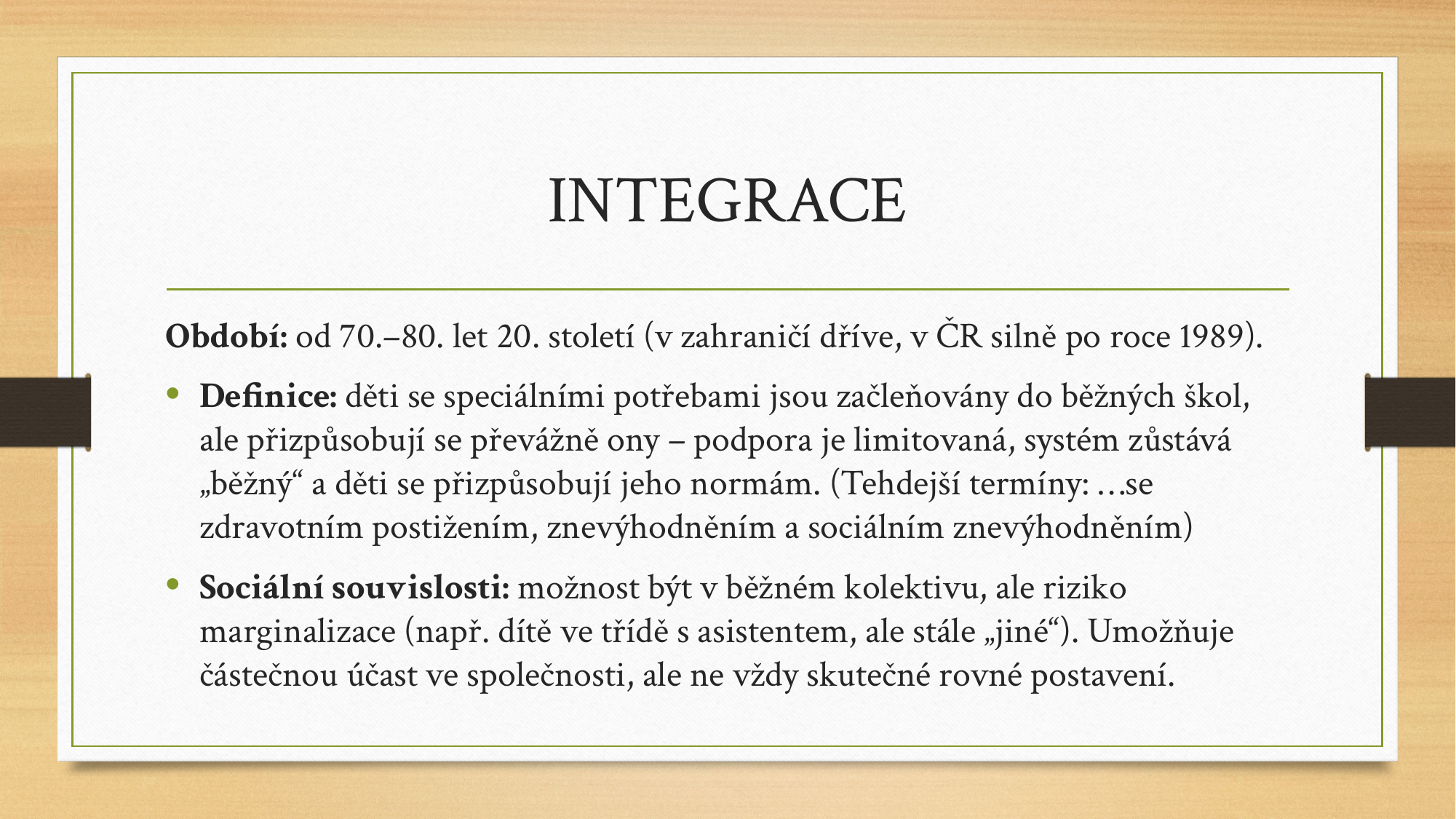

# INTEGRACE
Období: od 70.–80. let 20. století (v zahraničí dříve, v ČR silně po roce 1989).
Definice: děti se speciálními potřebami jsou začleňovány do běžných škol, ale přizpůsobují se převážně ony – podpora je limitovaná, systém zůstává „běžný“ a děti se přizpůsobují jeho normám. (Tehdejší termíny: …se zdravotním postižením, znevýhodněním a sociálním znevýhodněním)
Sociální souvislosti: možnost být v běžném kolektivu, ale riziko marginalizace (např. dítě ve třídě s asistentem, ale stále „jiné“). Umožňuje částečnou účast ve společnosti, ale ne vždy skutečné rovné postavení.